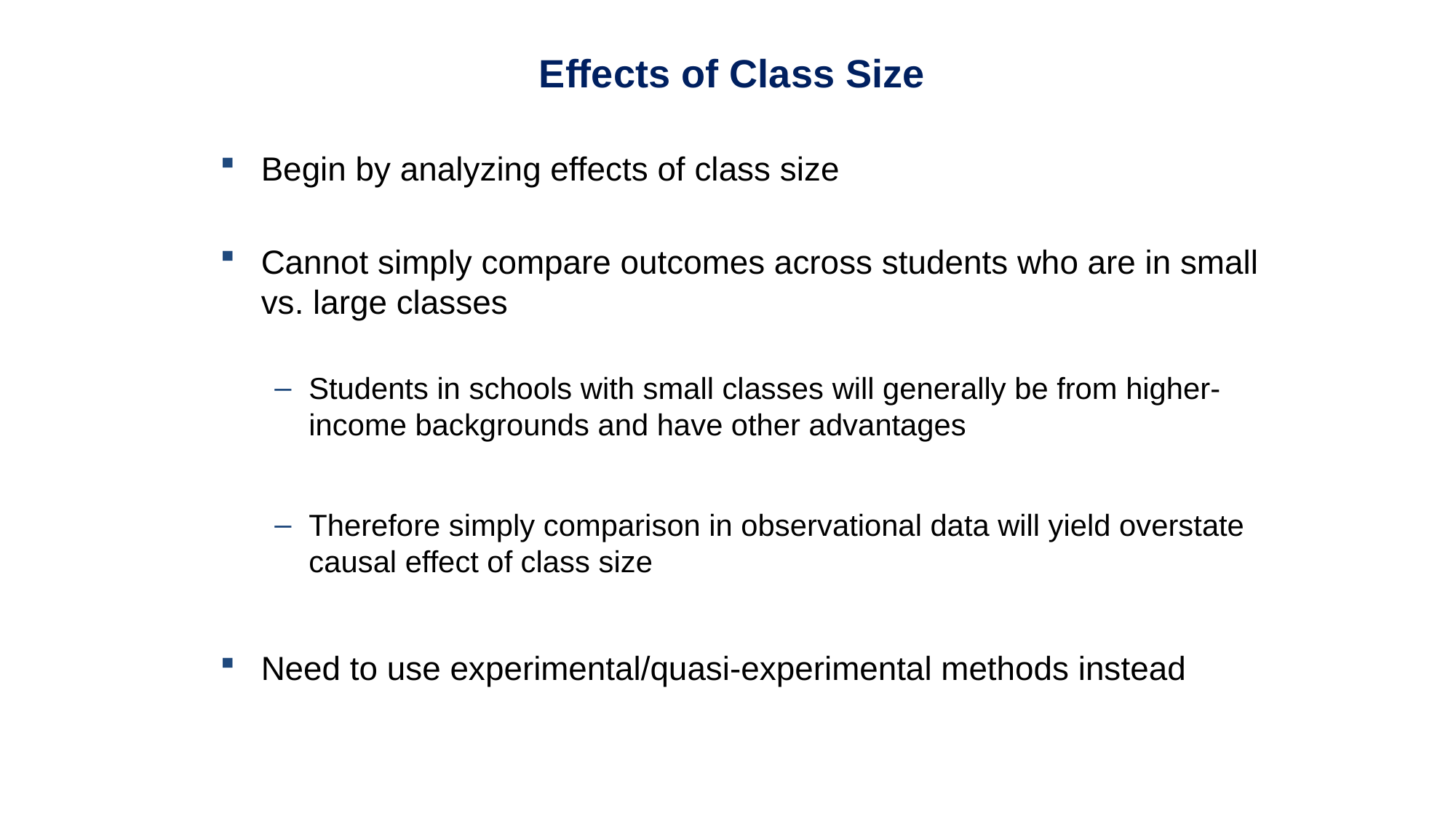

Effects of Class Size
Begin by analyzing effects of class size

Cannot simply compare outcomes across students who are in small vs. large classes

Students in schools with small classes will generally be from higher-income backgrounds and have other advantages

Therefore simply comparison in observational data will yield overstate causal effect of class size

Need to use experimental/quasi-experimental methods instead